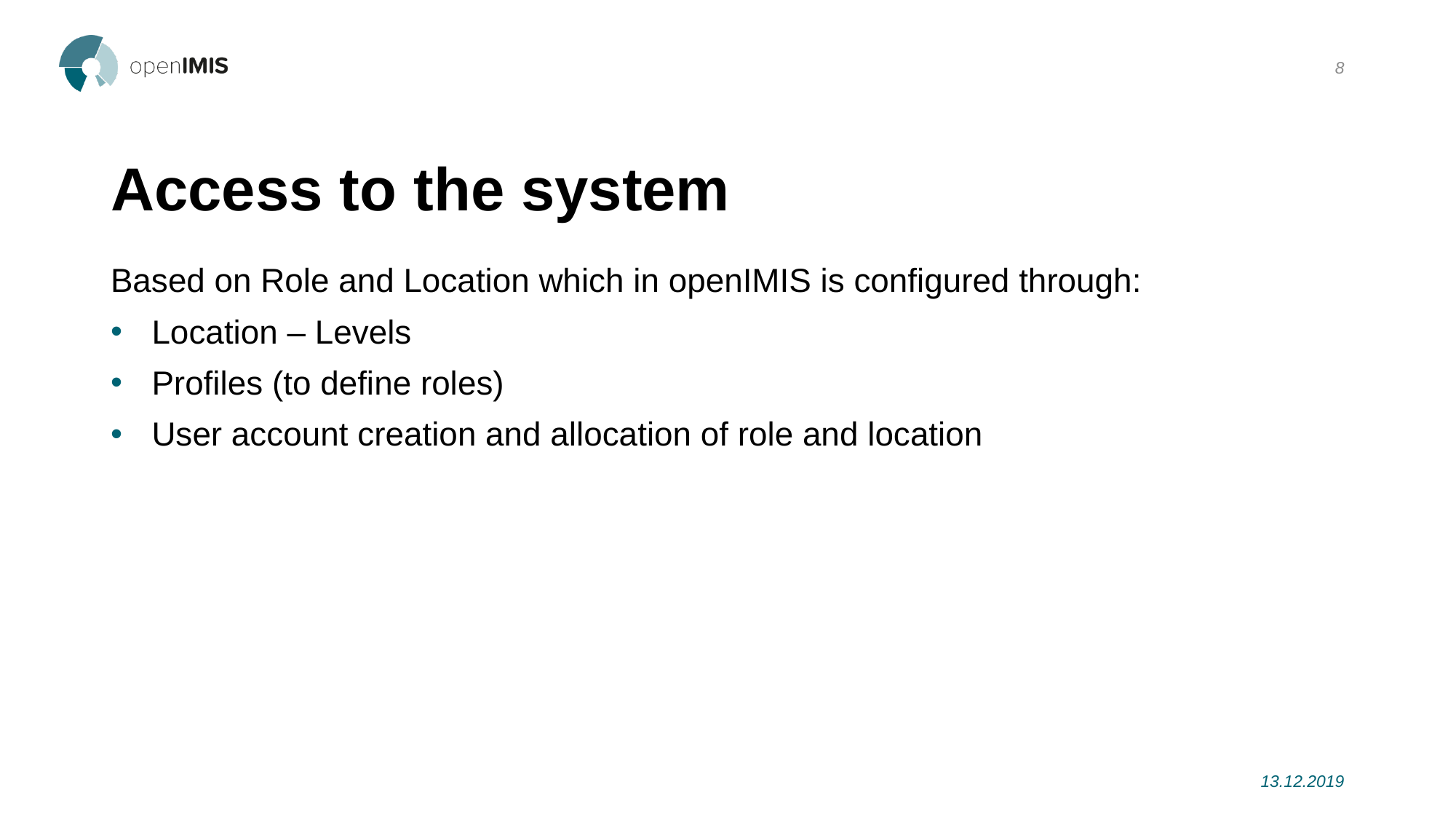

8
# Access to the system
Based on Role and Location which in openIMIS is configured through:
Location – Levels
Profiles (to define roles)
User account creation and allocation of role and location

13.12.2019